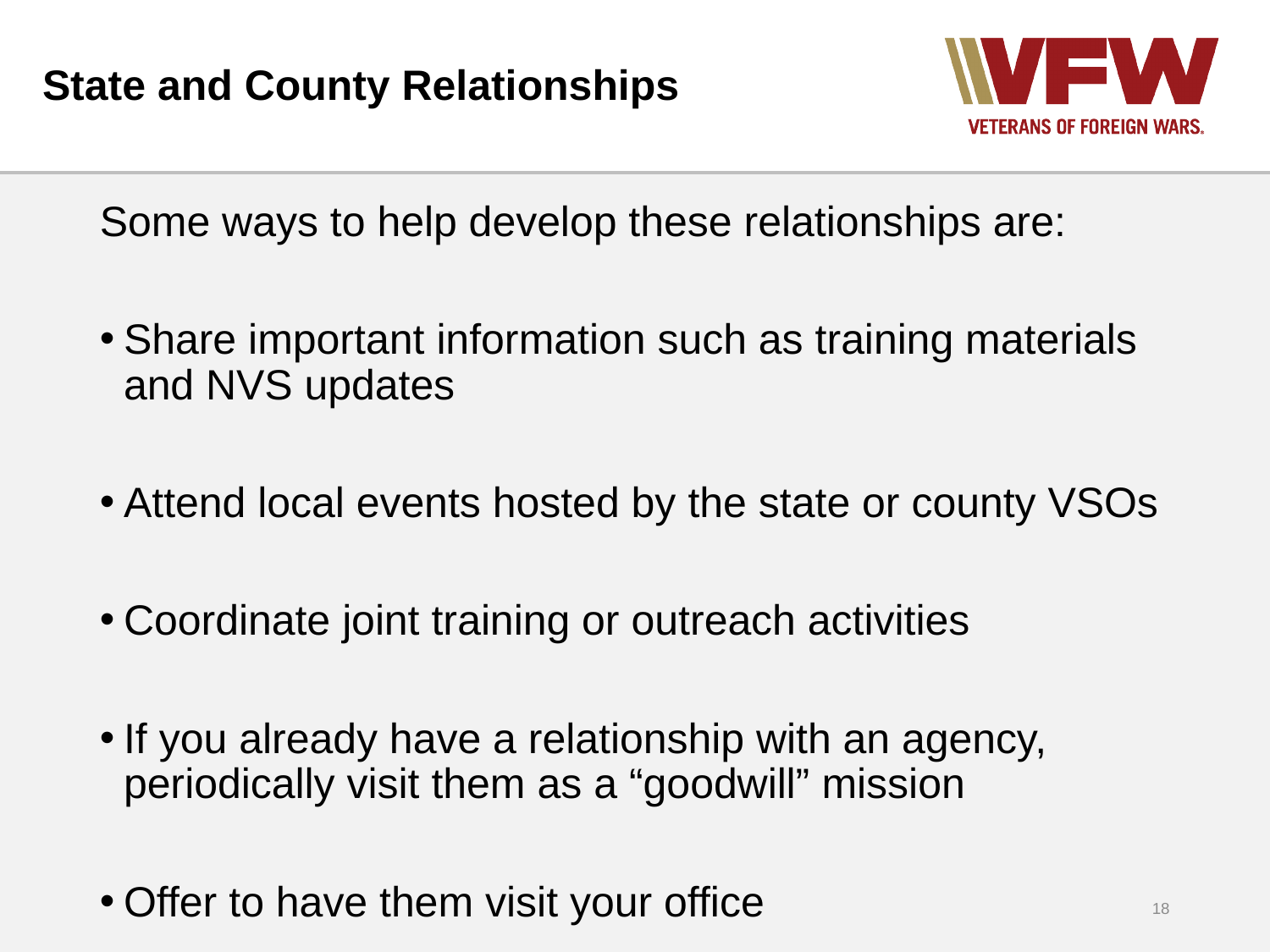

# State and County Relationships
Some ways to help develop these relationships are:

Share important information such as training materials and NVS updates

Attend local events hosted by the state or county VSOs

Coordinate joint training or outreach activities

If you already have a relationship with an agency, periodically visit them as a “goodwill” mission

Offer to have them visit your office

18